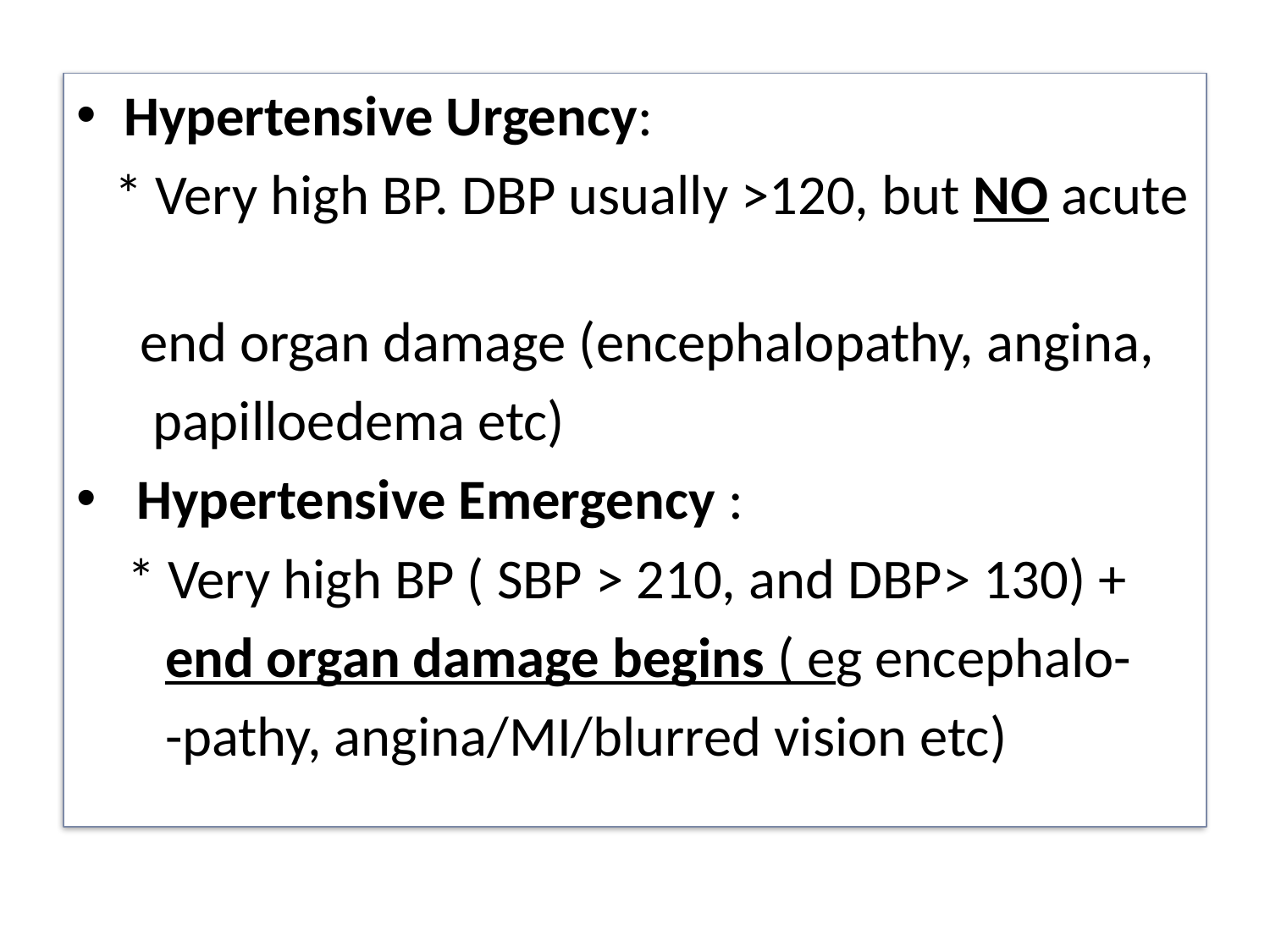

Hypertensive Urgency:
   * Very high BP. DBP usually >120, but NO acute
     end organ damage (encephalopathy, angina,
      papilloedema etc)
 Hypertensive Emergency :
    * Very high BP ( SBP > 210, and DBP> 130) +
       end organ damage begins ( eg encephalo-
       -pathy, angina/MI/blurred vision etc)